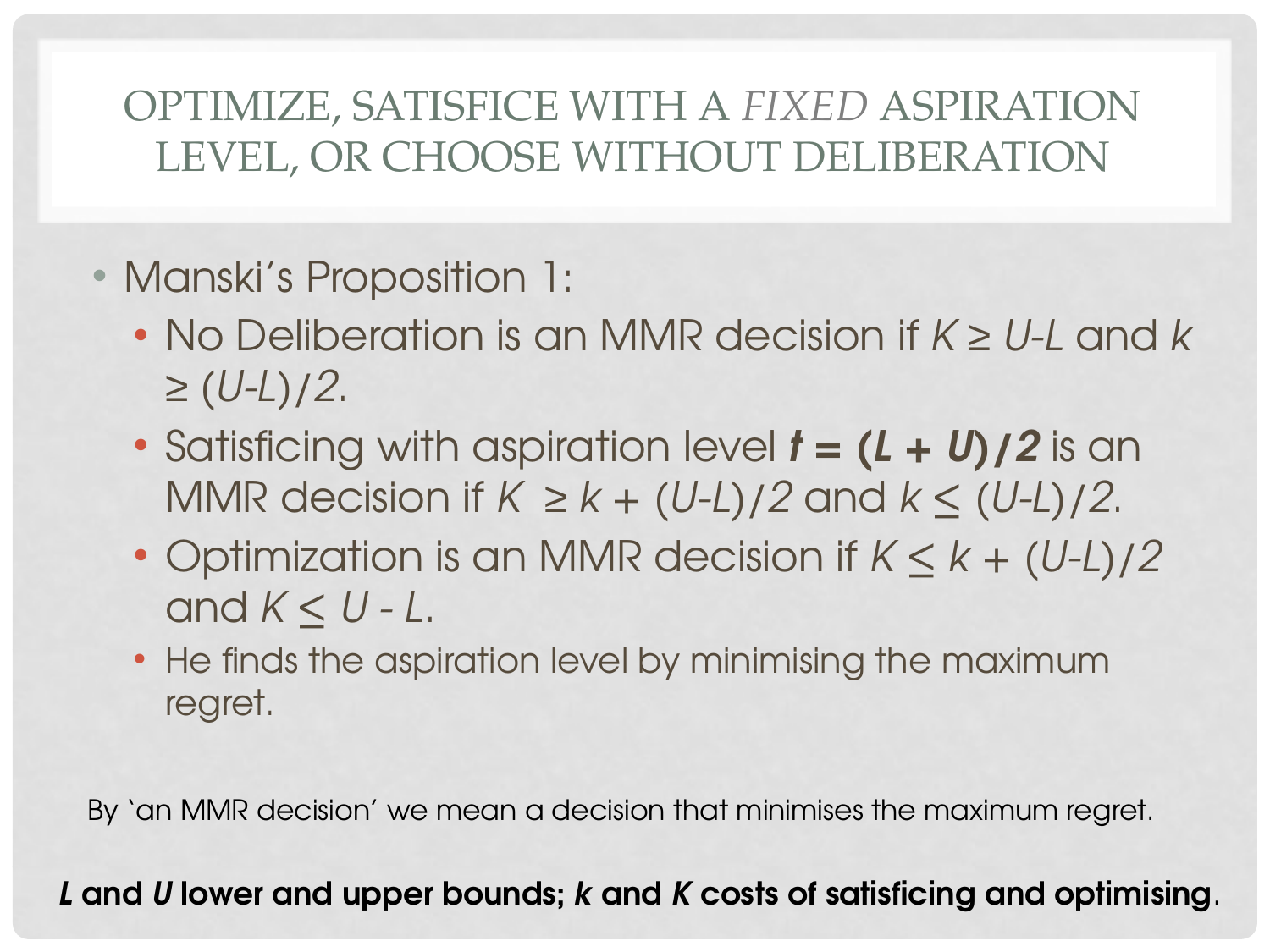

# Optimize, Satisfice with a Fixed Aspiration Level, or Choose Without Deliberation
Manski’s Proposition 1:
No Deliberation is an MMR decision if K ≥ U-L and k ≥ (U-L)/2.
Satisficing with aspiration level t = (L + U)/2 is an MMR decision if K  ≥ k + (U-L)/2 and k ≤ (U-L)/2.
Optimization is an MMR decision if K ≤ k + (U-L)/2 and K ≤ U - L.
He finds the aspiration level by minimising the maximum regret.

By ‘an MMR decision’ we mean a decision that minimises the maximum regret.
  L and U lower and upper bounds; k and K costs of satisficing and optimising.